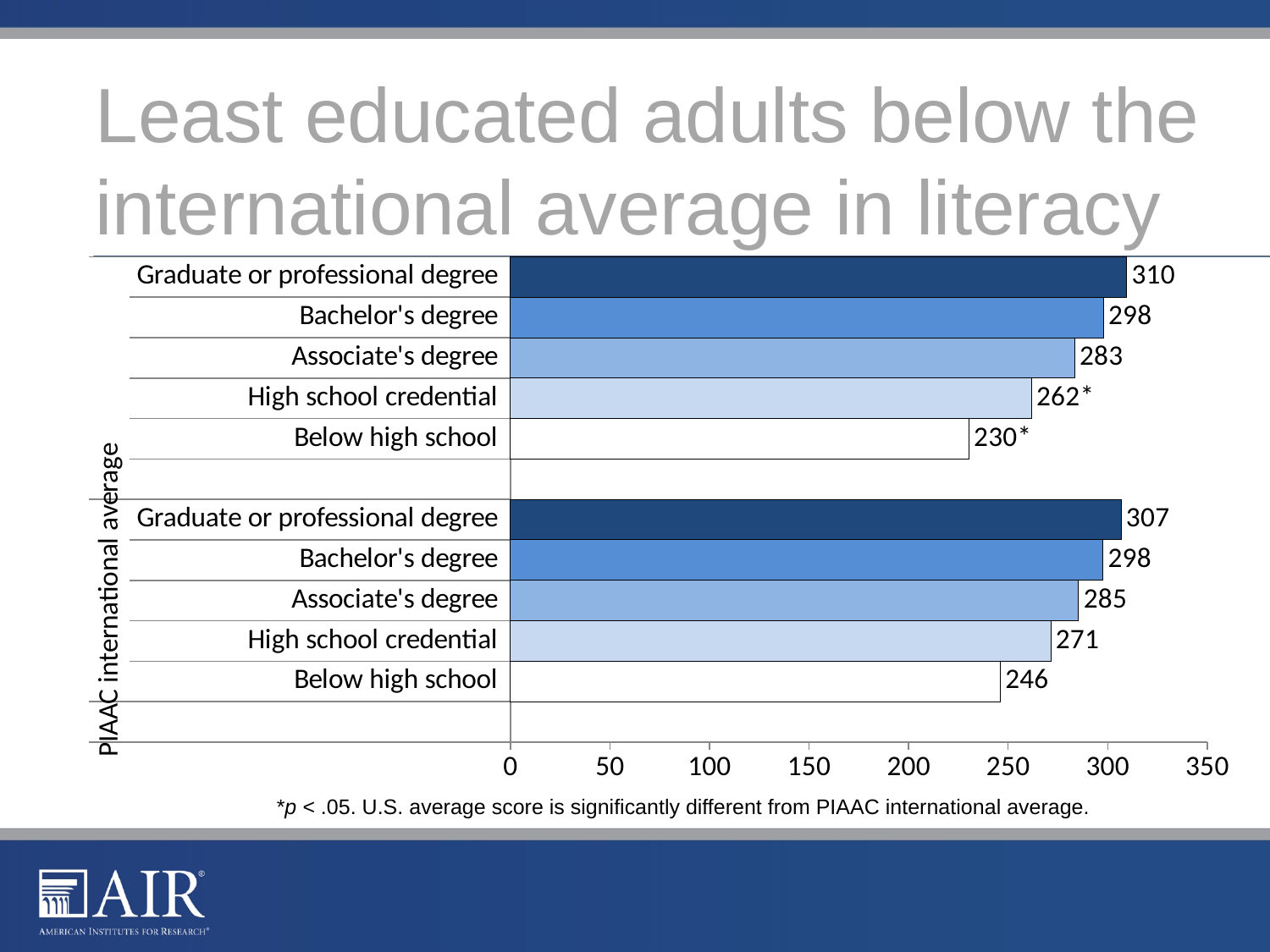

# Least educated adults below the international average in literacy

### Chart

| Category |  |
|---|---|
| Graduate or professional degree | 309.5923594780135 |
| Bachelor's degree | 297.9056347887175 |
| Associate's degree | 283.3021020075996 |
| High school credential | 261.7127931293263 |
| Below high school | 230.2543841932219 |
|  | None |
| Graduate or professional degree | 306.778380265157 |
| Bachelor's degree | 297.639268225684 |
| Associate's degree | 285.3737896543131 |
| High school credential | 271.3998012541561 |
| Below high school | 246.0182157375509 |
*p < .05. U.S. average score is significantly different from PIAAC international average.